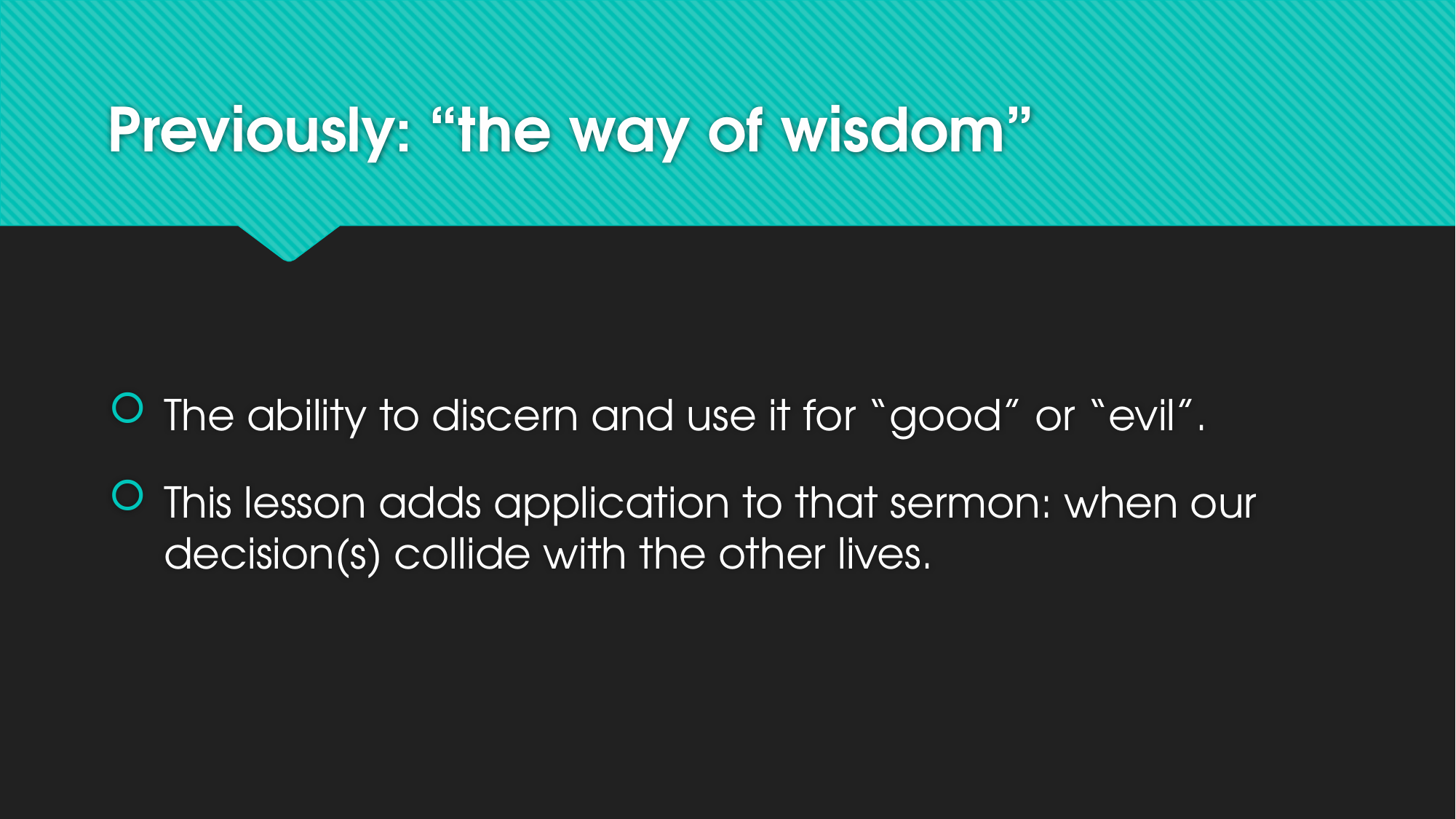

# Previously: “the way of wisdom”
The ability to discern and use it for “good” or “evil”.
This lesson adds application to that sermon: when our decision(s) collide with the other lives.